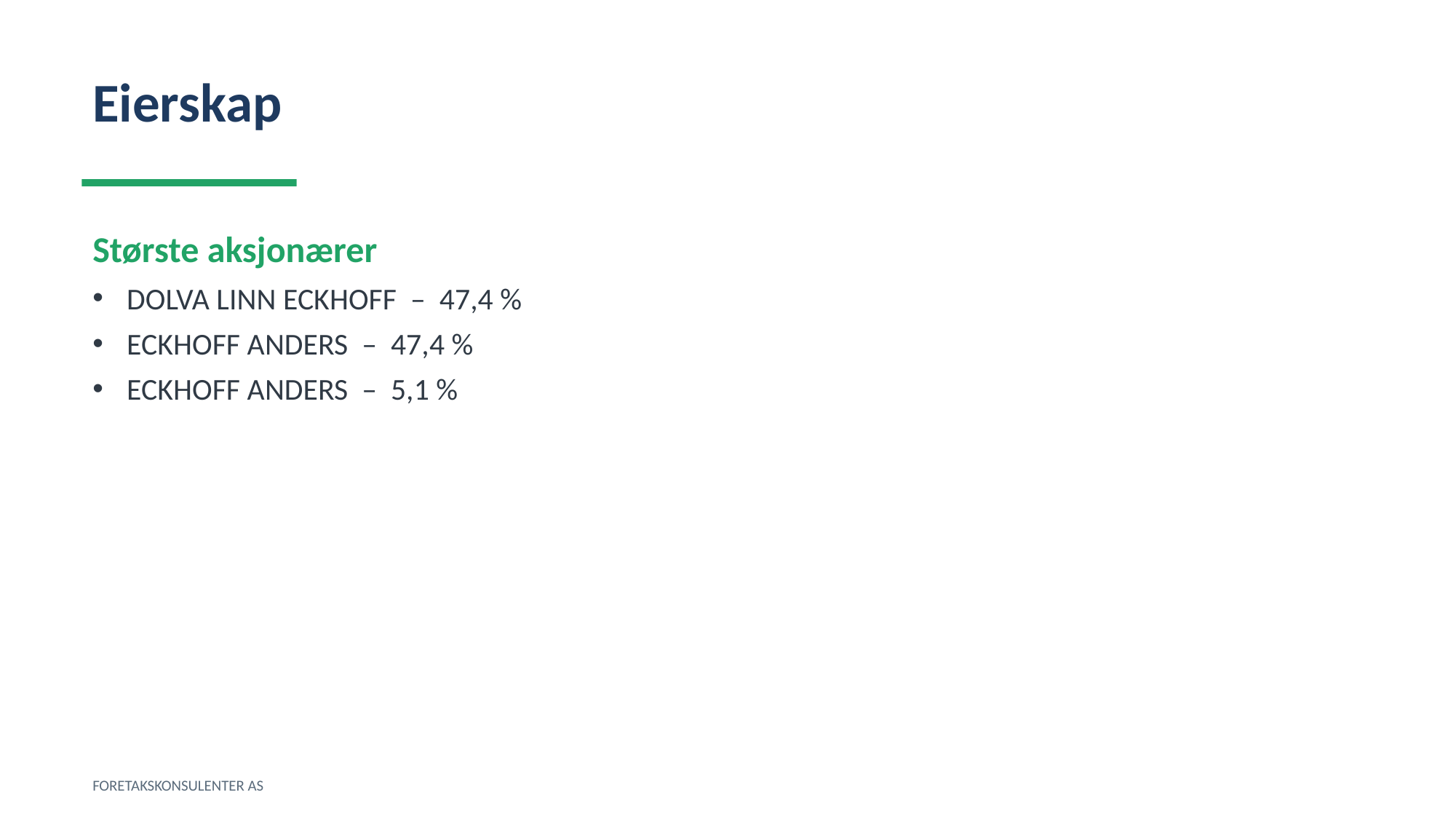

Eierskap

Største aksjonærer
DOLVA LINN ECKHOFF  –  47,4 %
ECKHOFF ANDERS  –  47,4 %
ECKHOFF ANDERS  –  5,1 %
FORETAKSKONSULENTER AS